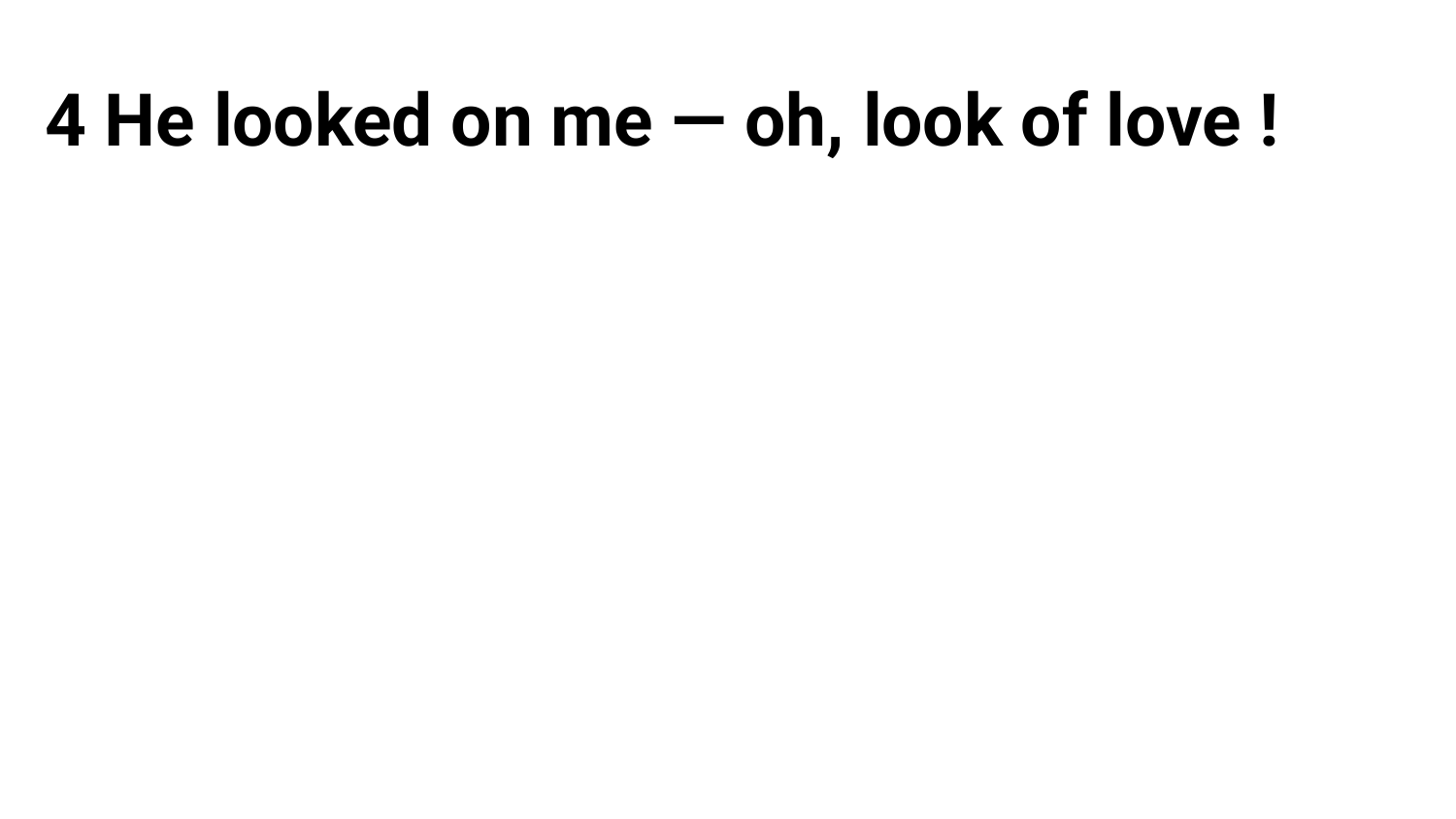

4 He looked on me — oh, look of love !